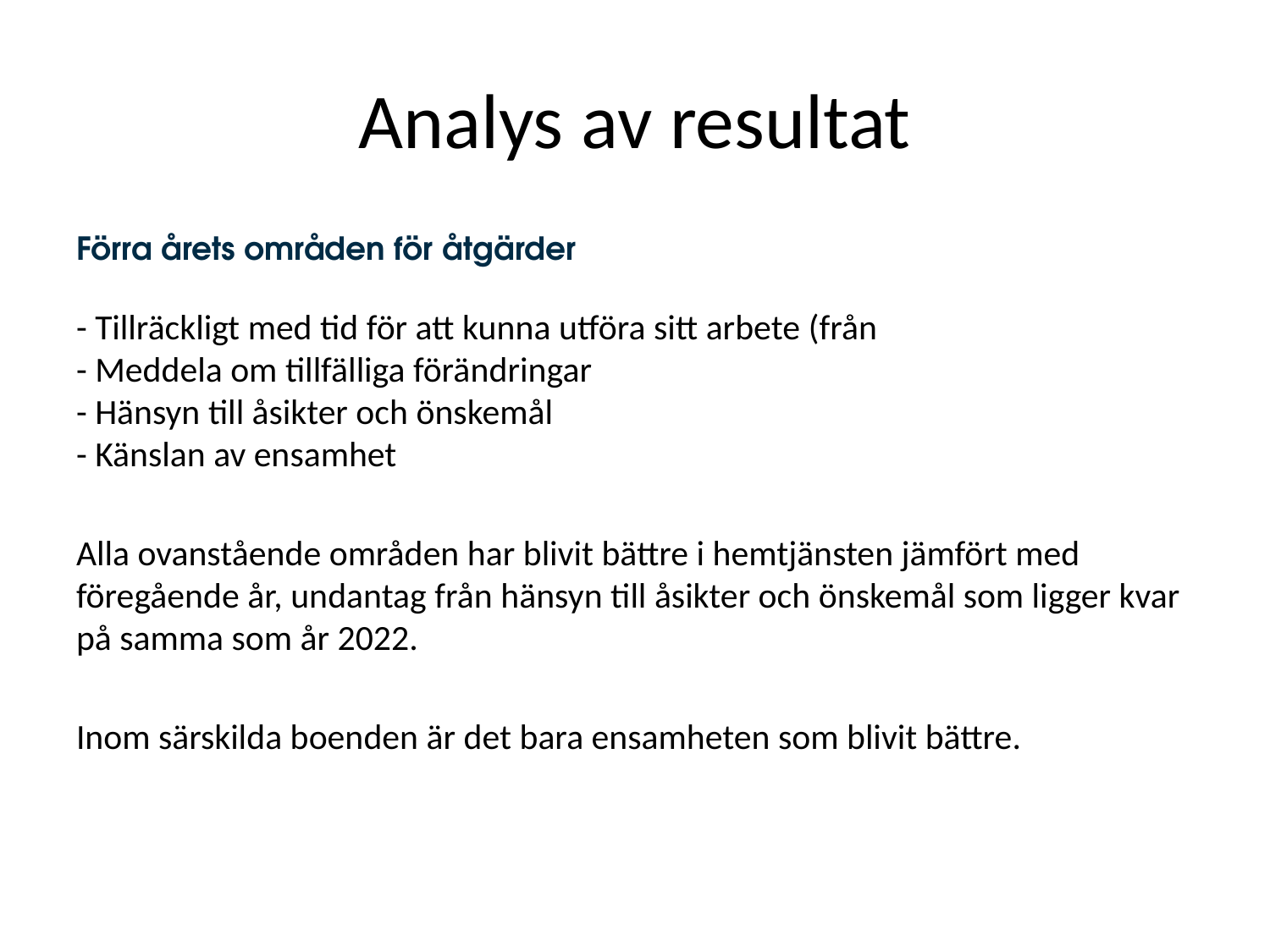

# Analys av resultat
Förra årets områden för åtgärder
​
- Tillräckligt med tid för att kunna utföra sitt arbete​ (från
- Meddela om tillfälliga förändringar​
- Hänsyn till åsikter och önskemål​
- Känslan av ensamhet

Alla ovanstående områden har blivit bättre i hemtjänsten jämfört med föregående år, undantag från hänsyn till åsikter och önskemål som ligger kvar på samma som år 2022.

Inom särskilda boenden är det bara ensamheten som blivit bättre.